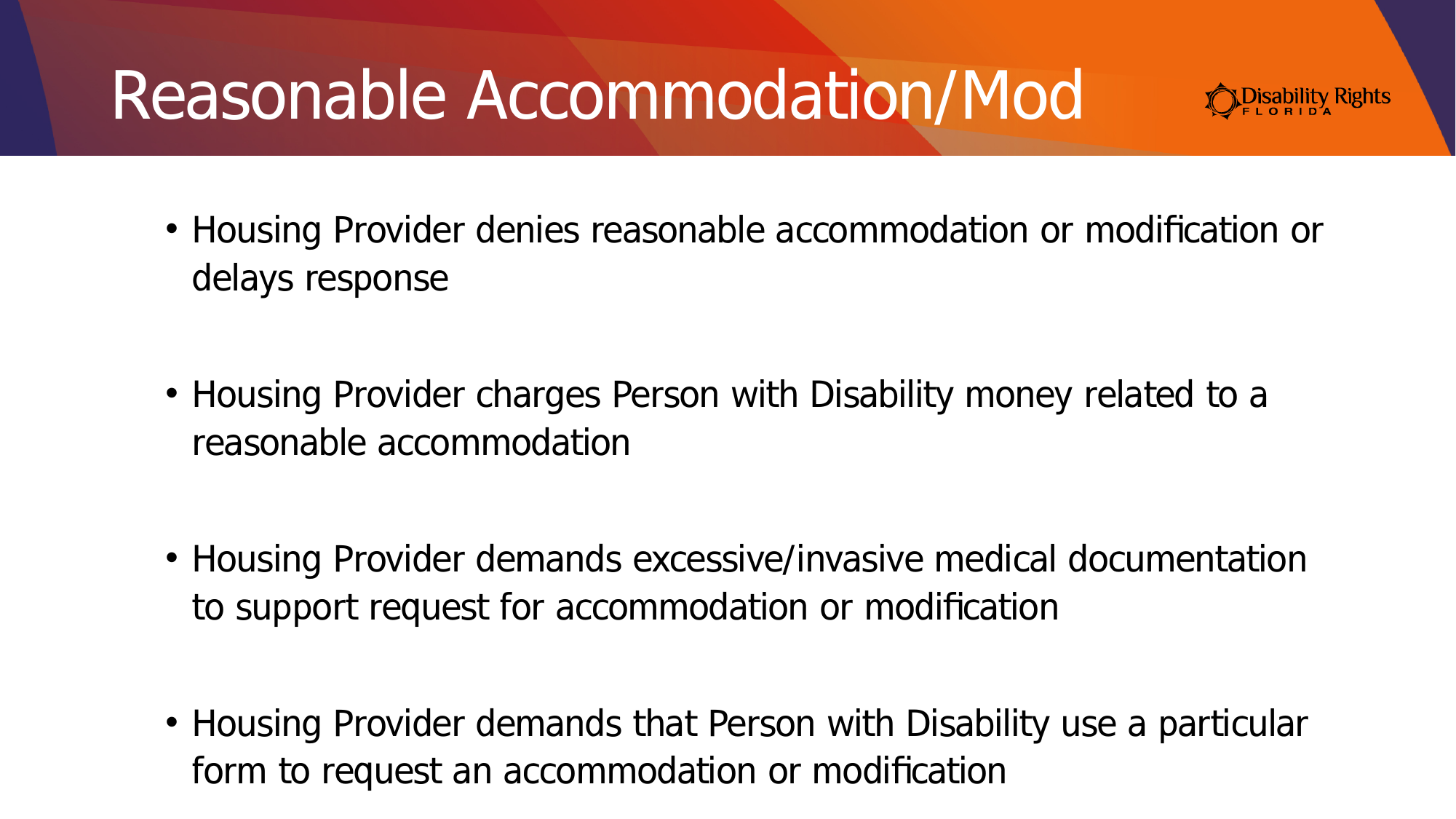

# Reasonable Accommodation/Mod
Housing Provider denies reasonable accommodation or modification or delays response

Housing Provider charges Person with Disability money related to a reasonable accommodation

Housing Provider demands excessive/invasive medical documentation to support request for accommodation or modification

Housing Provider demands that Person with Disability use a particular form to request an accommodation or modification